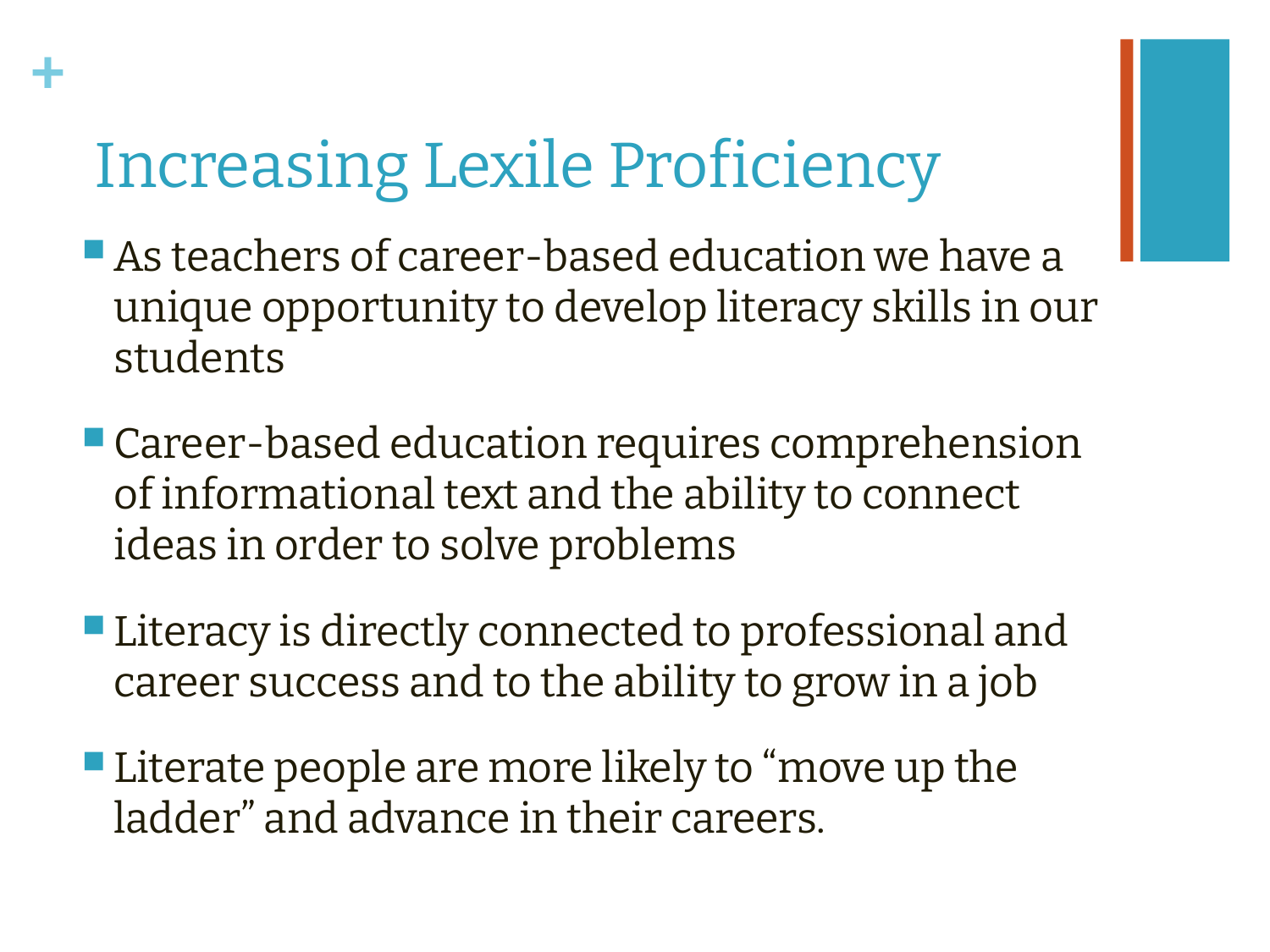

# Increasing Lexile Proficiency
As teachers of career-based education we have a unique opportunity to develop literacy skills in our students
Career-based education requires comprehension of informational text and the ability to connect ideas in order to solve problems
Literacy is directly connected to professional and career success and to the ability to grow in a job
Literate people are more likely to “move up the ladder” and advance in their careers.